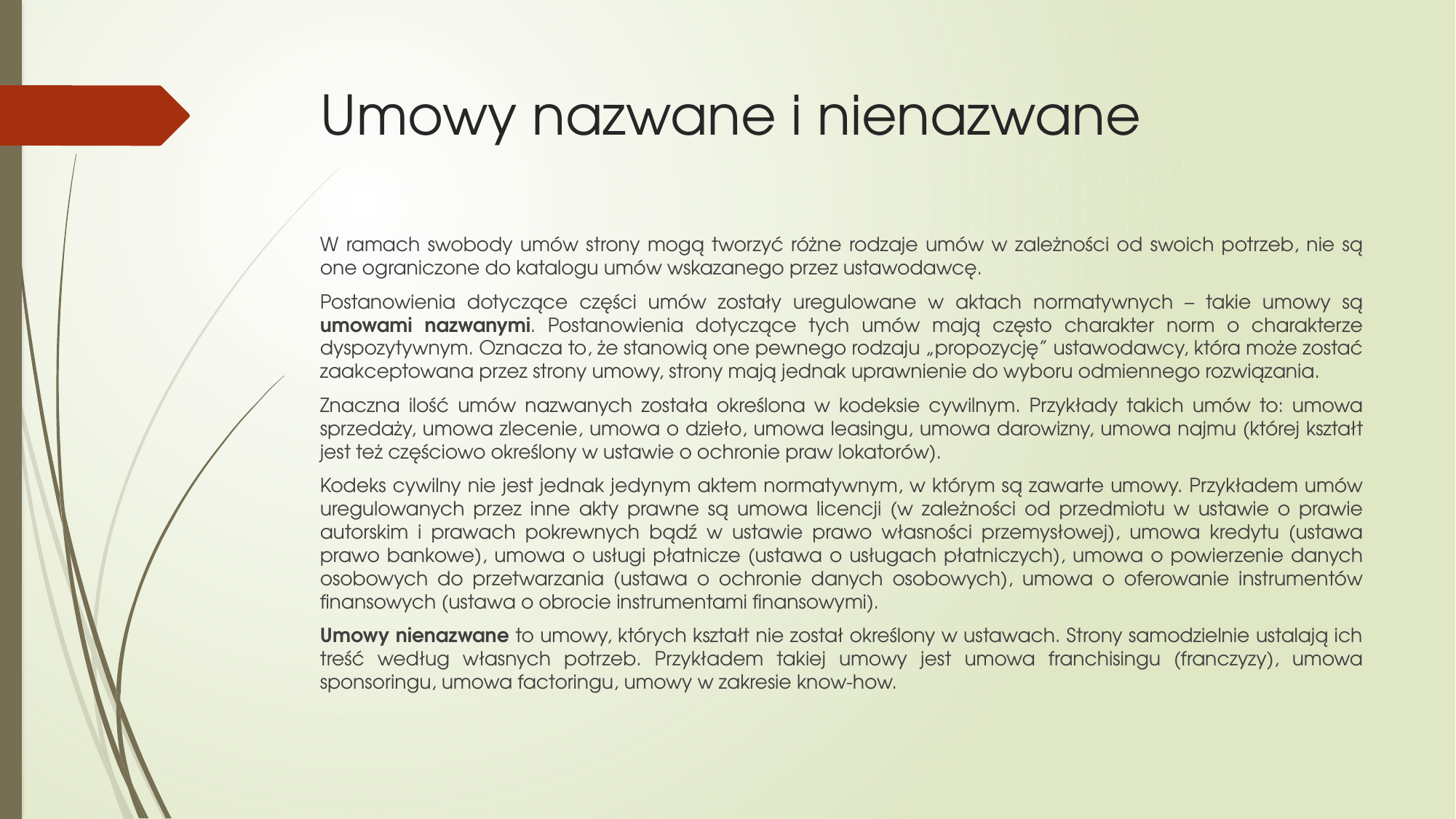

# Umowy nazwane i nienazwane
W ramach swobody umów strony mogą tworzyć różne rodzaje umów w zależności od swoich potrzeb, nie są one ograniczone do katalogu umów wskazanego przez ustawodawcę.
Postanowienia dotyczące części umów zostały uregulowane w aktach normatywnych – takie umowy są umowami nazwanymi. Postanowienia dotyczące tych umów mają często charakter norm o charakterze dyspozytywnym. Oznacza to, że stanowią one pewnego rodzaju „propozycję” ustawodawcy, która może zostać zaakceptowana przez strony umowy, strony mają jednak uprawnienie do wyboru odmiennego rozwiązania.
Znaczna ilość umów nazwanych została określona w kodeksie cywilnym. Przykłady takich umów to: umowa sprzedaży, umowa zlecenie, umowa o dzieło, umowa leasingu, umowa darowizny, umowa najmu (której kształt jest też częściowo określony w ustawie o ochronie praw lokatorów).
Kodeks cywilny nie jest jednak jedynym aktem normatywnym, w którym są zawarte umowy. Przykładem umów uregulowanych przez inne akty prawne są umowa licencji (w zależności od przedmiotu w ustawie o prawie autorskim i prawach pokrewnych bądź w ustawie prawo własności przemysłowej), umowa kredytu (ustawa prawo bankowe), umowa o usługi płatnicze (ustawa o usługach płatniczych), umowa o powierzenie danych osobowych do przetwarzania (ustawa o ochronie danych osobowych), umowa o oferowanie instrumentów finansowych (ustawa o obrocie instrumentami finansowymi).
Umowy nienazwane to umowy, których kształt nie został określony w ustawach. Strony samodzielnie ustalają ich treść według własnych potrzeb. Przykładem takiej umowy jest umowa franchisingu (franczyzy), umowa sponsoringu, umowa factoringu, umowy w zakresie know-how.